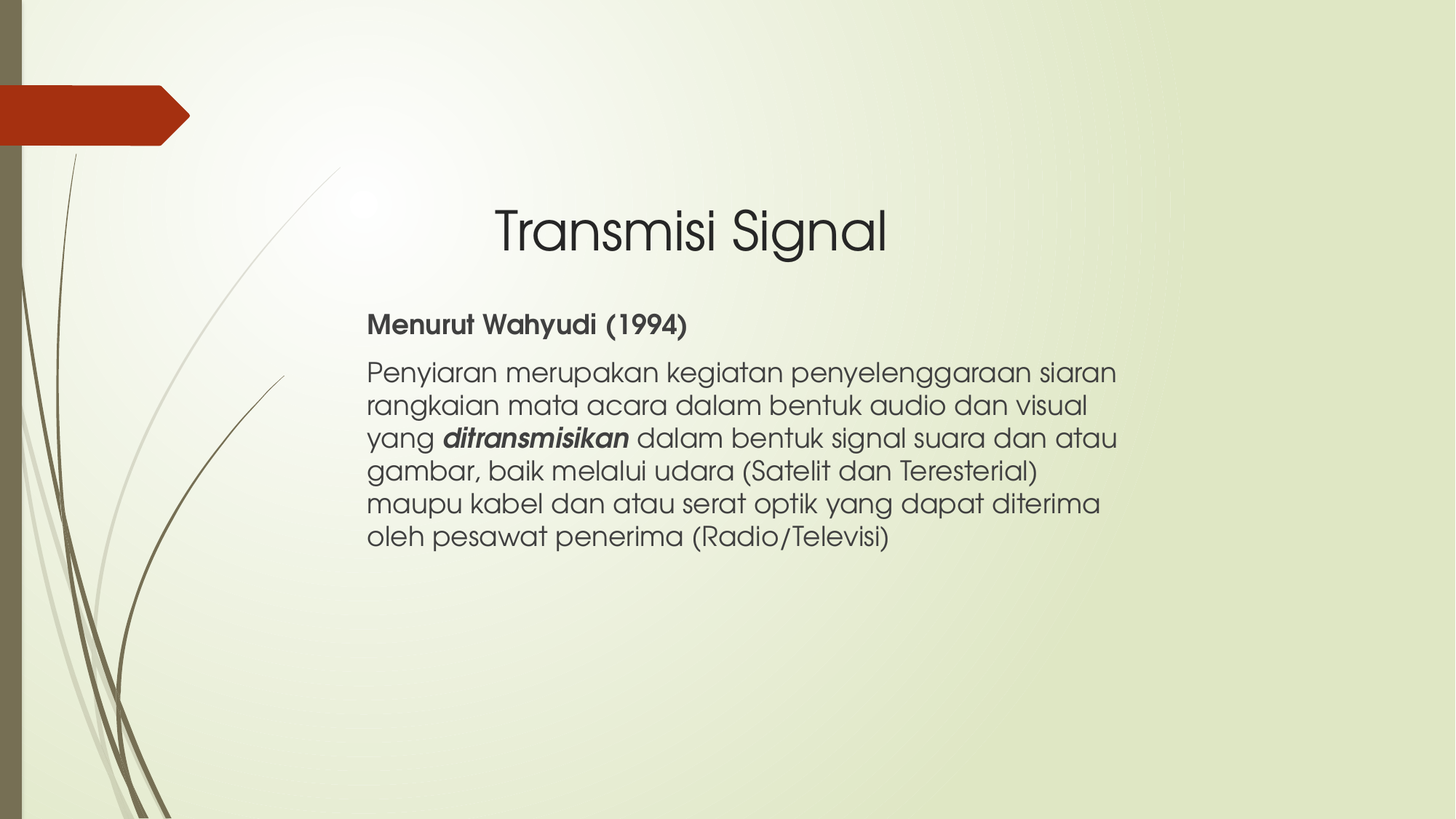

# Transmisi Signal
Menurut Wahyudi (1994)
Penyiaran merupakan kegiatan penyelenggaraan siaran  rangkaian mata acara dalam bentuk audio dan visual yang ditransmisikan dalam bentuk signal suara dan atau gambar, baik melalui udara (Satelit dan Teresterial) maupu kabel dan atau serat optik yang dapat diterima oleh pesawat penerima (Radio/Televisi)